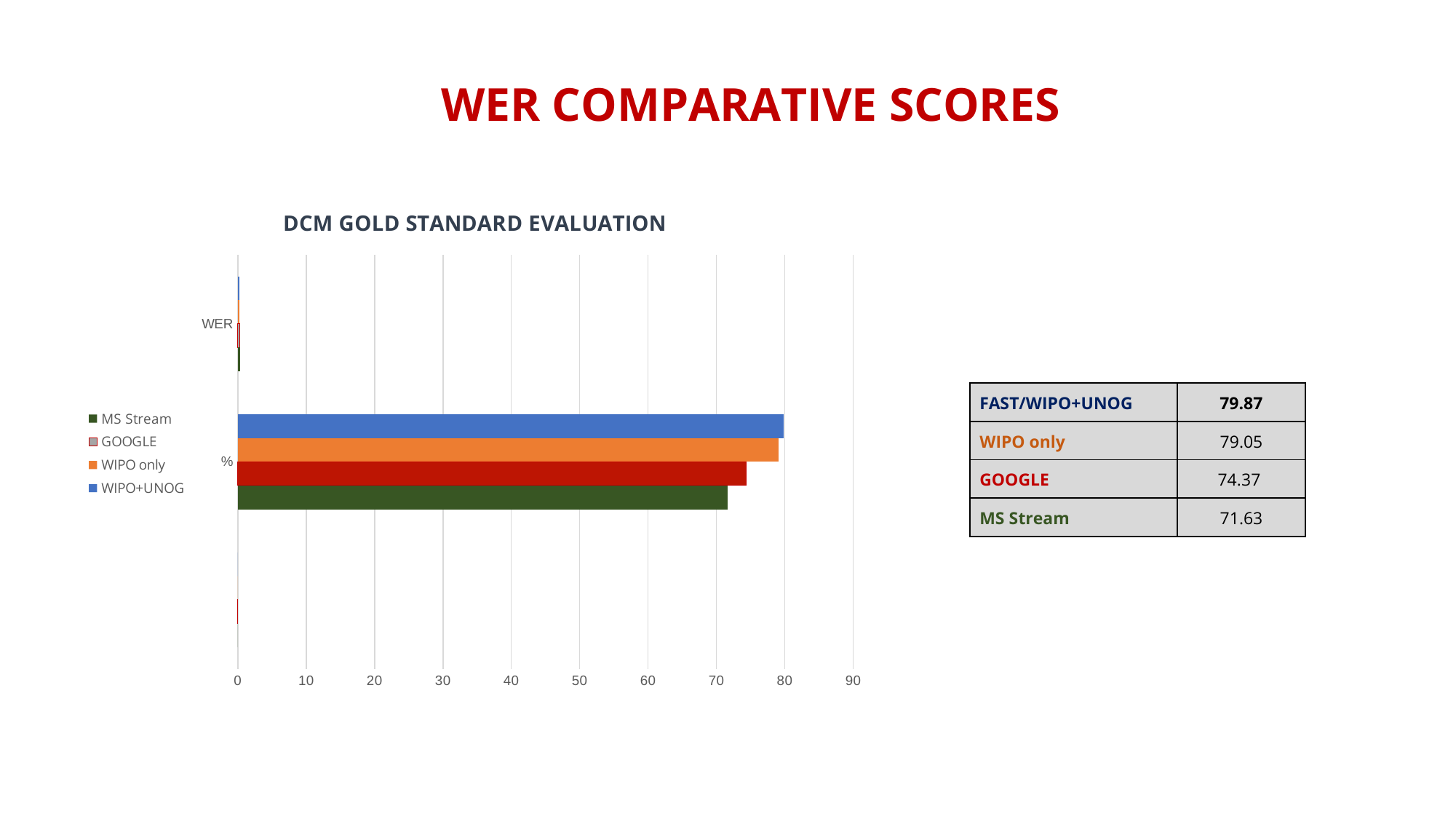

WER COMPARATIVE SCORES

### Chart: DCM GOLD STANDARD EVALUATION

| Category |  |  |  |  |
|---|---|---|---|---|
| WER | 0.2013 | 0.20958 | 0.25633 | 0.28377 |
| % | 79.87 | 79.05 | 74.37 | 71.63 |
| FAST/WIPO+UNOG | 79.87 |
| --- | --- |
| WIPO only | 79.05 |
| GOOGLE | 74.37 |
| MS Stream | 71.63 |